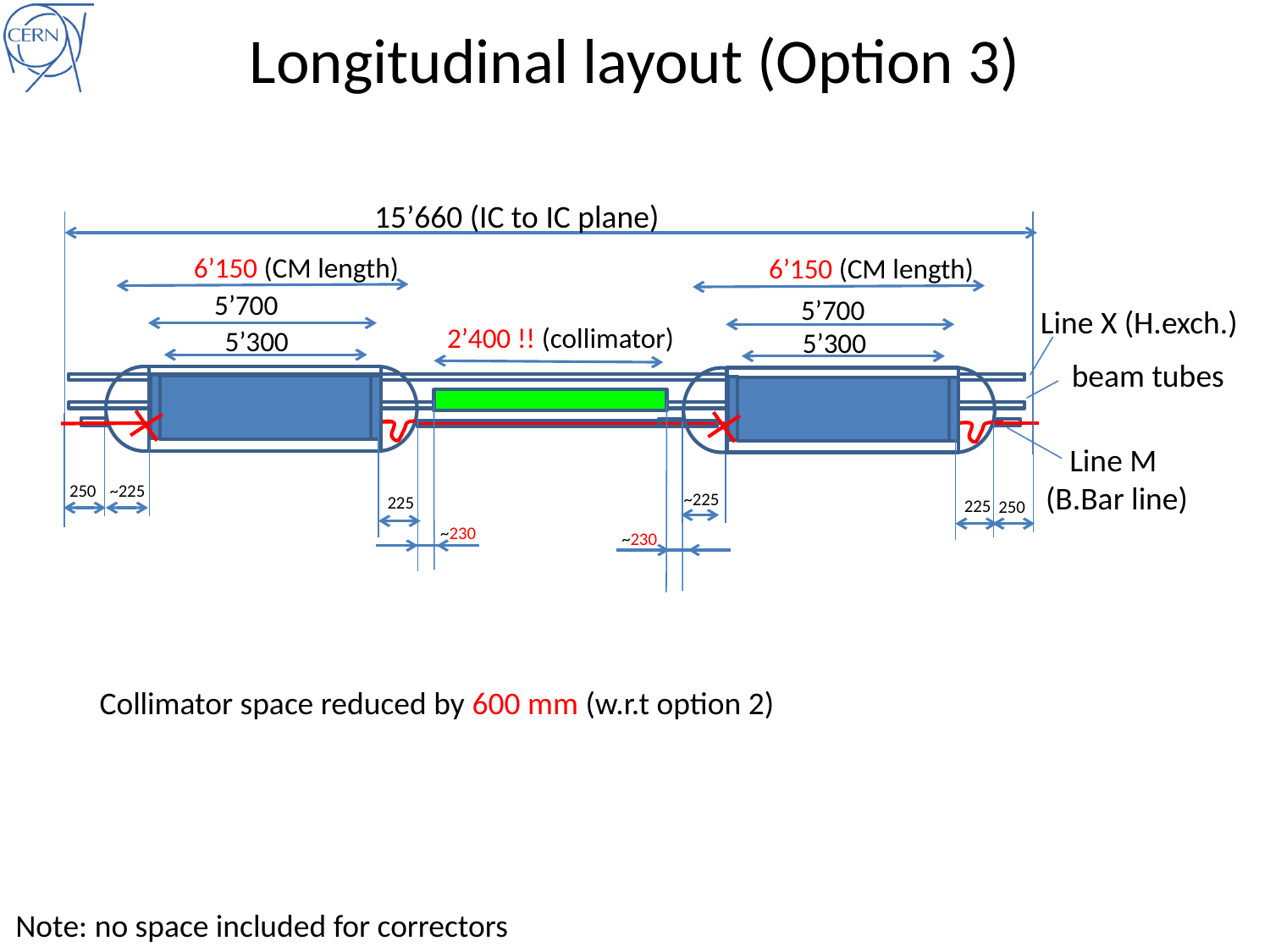

# Longitudinal layout (Option 3)
15’660 (IC to IC plane)
6’150 (CM length)
6’150 (CM length)
5’700
5’700
Line X (H.exch.)
2’400 !! (collimator)
5’300
5’300
beam tubes

Line M
(B.Bar line)
250
~225
~225
 225
 225
250
~230
~230
Collimator space reduced by 600 mm (w.r.t option 2)
Note: no space included for correctors